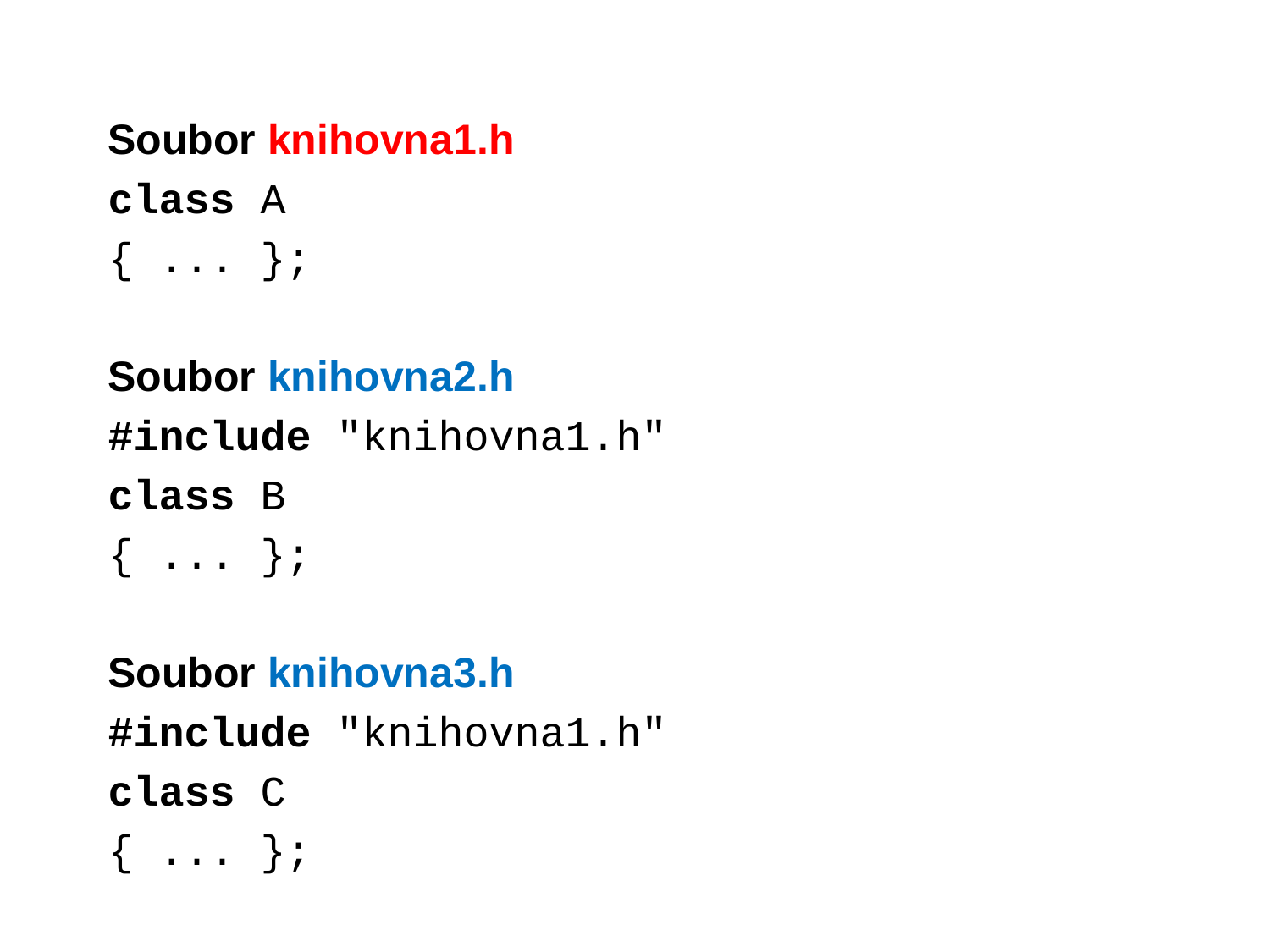

Soubor knihovna1.h
class A
{ ... };

Soubor knihovna2.h
#include "knihovna1.h"
class B
{ ... };

Soubor knihovna3.h
#include "knihovna1.h"
class C
{ ... };